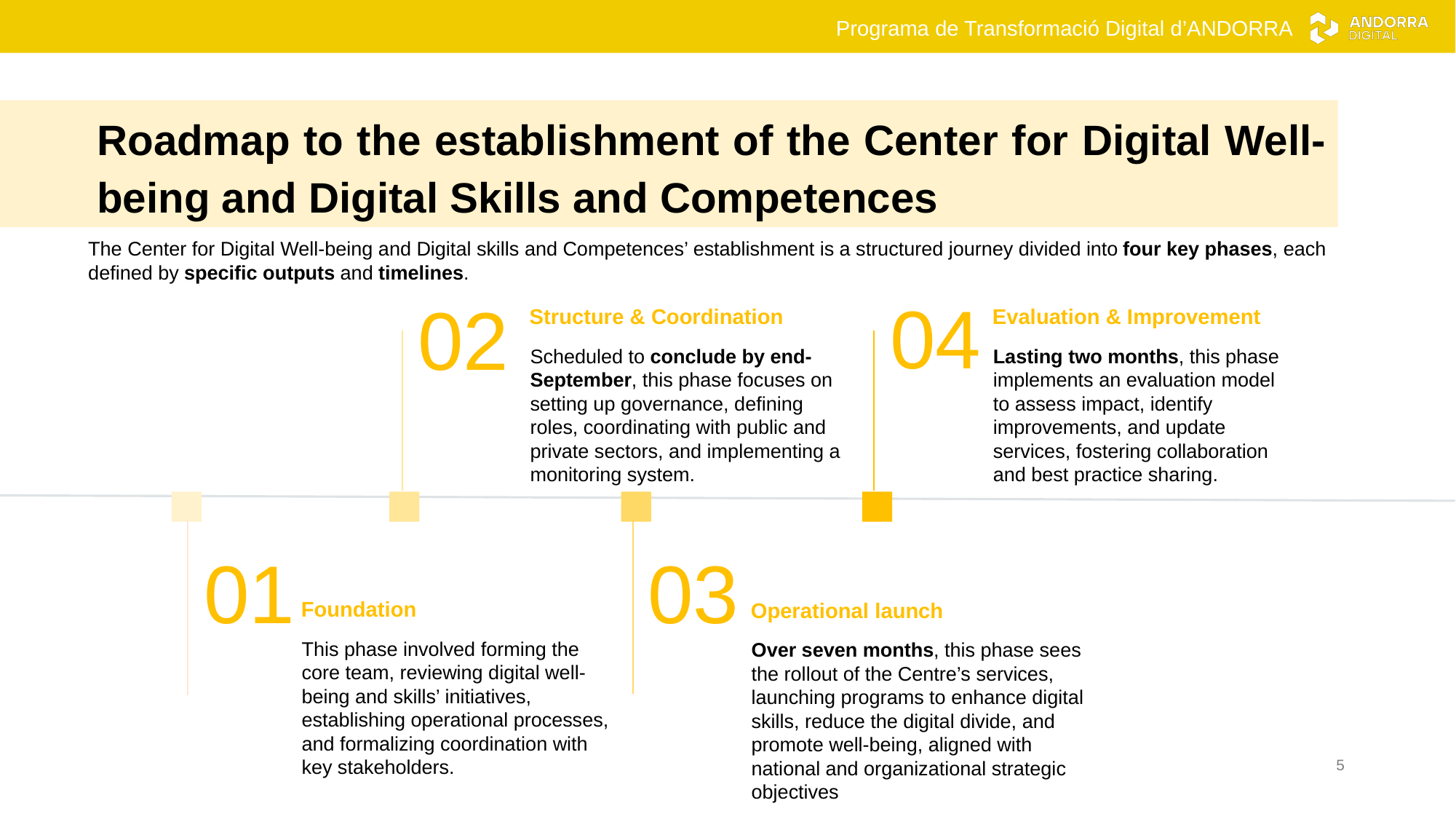

Roadmap to the establishment of the Center for Digital Well-being and Digital Skills and Competences
The Center for Digital Well-being and Digital skills and Competences’ establishment is a structured journey divided into four key phases, each defined by specific outputs and timelines.
04
02
Structure & Coordination
Scheduled to conclude by end-September, this phase focuses on setting up governance, defining roles, coordinating with public and private sectors, and implementing a monitoring system.
Evaluation & Improvement
Lasting two months, this phase implements an evaluation model to assess impact, identify improvements, and update services, fostering collaboration and best practice sharing.

01
03
Foundation
This phase involved forming the core team, reviewing digital well-being and skills’ initiatives, establishing operational processes, and formalizing coordination with key stakeholders.
Operational launch
Over seven months, this phase sees the rollout of the Centre’s services, launching programs to enhance digital skills, reduce the digital divide, and promote well-being, aligned with national and organizational strategic objectives